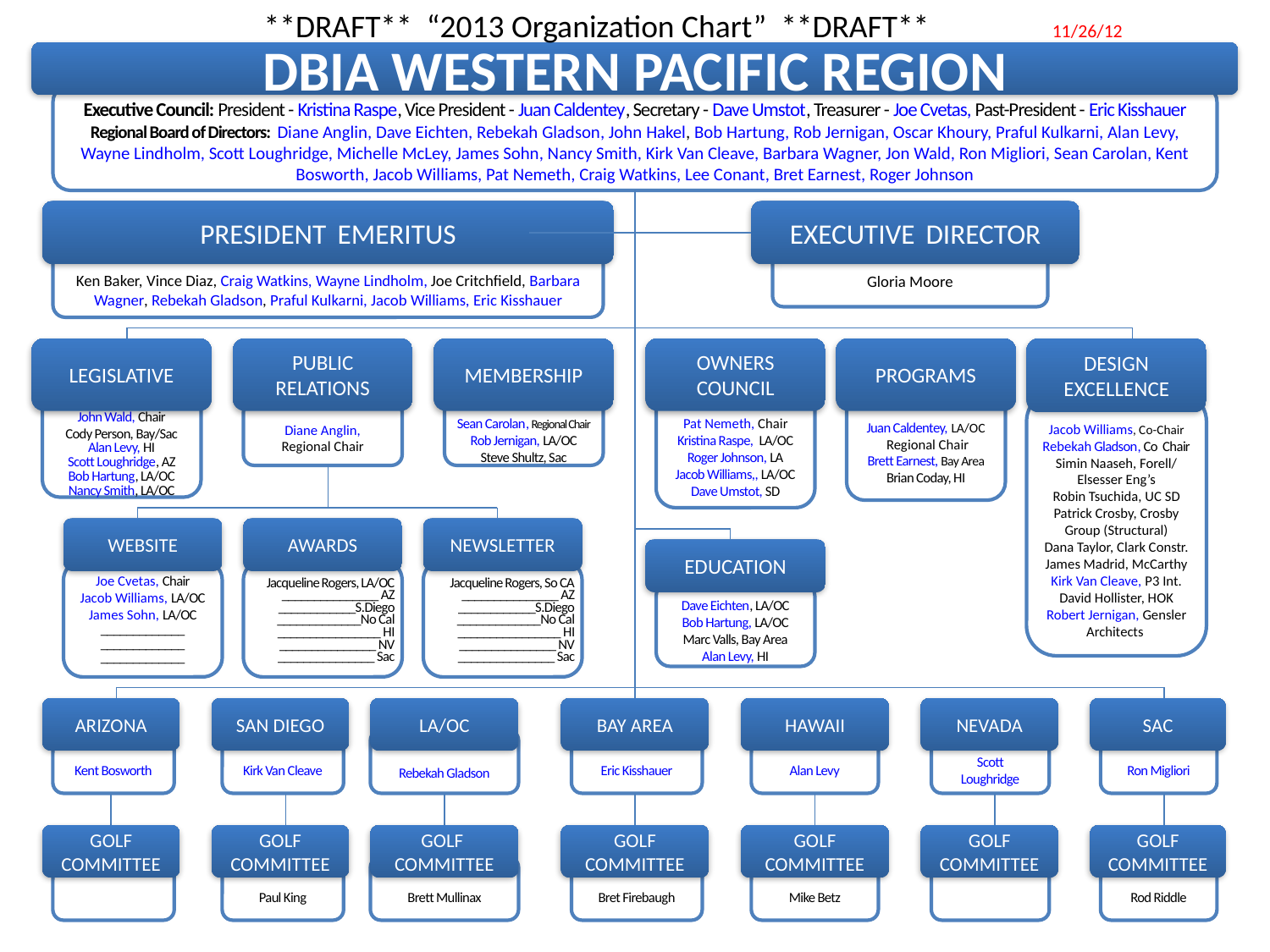

**DRAFT**  “2013 Organization Chart”  **DRAFT**                 11/26/12
DBIA WESTERN PACIFIC REGION

Executive Council: President - Kristina Raspe, Vice President - Juan Caldentey, Secretary - Dave Umstot, Treasurer - Joe Cvetas, Past-President - Eric Kisshauer
Regional Board of Directors:  Diane Anglin, Dave Eichten, Rebekah Gladson, John Hakel, Bob Hartung, Rob Jernigan, Oscar Khoury, Praful Kulkarni, Alan Levy, Wayne Lindholm, Scott Loughridge, Michelle McLey, James Sohn, Nancy Smith, Kirk Van Cleave, Barbara Wagner, Jon Wald, Ron Migliori, Sean Carolan, Kent Bosworth, Jacob Williams, Pat Nemeth, Craig Watkins, Lee Conant, Bret Earnest, Roger Johnson
PRESIDENT EMERITUS
EXECUTIVE DIRECTOR

Ken Baker, Vince Diaz, Craig Watkins, Wayne Lindholm, Joe Critchfield, Barbara Wagner, Rebekah Gladson, Praful Kulkarni, Jacob Williams, Eric Kisshauer

Gloria Moore
LEGISLATIVE
PUBLIC RELATIONS
MEMBERSHIP
OWNERS COUNCIL
PROGRAMS
DESIGN EXCELLENCE

John Wald, Chair
Cody Person, Bay/Sac
Alan Levy, HI
Scott Loughridge, AZ
Bob Hartung, LA/OC
Nancy Smith, LA/OC

Pat Nemeth, Chair
Kristina Raspe,  LA/OC
Roger Johnson, LA
Jacob Williams,, LA/OC
Dave Umstot, SD

Juan Caldentey, LA/OC
 Regional Chair
Brett Earnest, Bay Area
Brian Coday, HI

Jacob Williams, Co-Chair Rebekah Gladson, Co  Chair
Simin Naaseh, Forell/ Elsesser Eng’s
Robin Tsuchida, UC SD
Patrick Crosby, Crosby Group (Structural)
Dana Taylor, Clark Constr.
James Madrid, McCarthy
Kirk Van Cleave, P3 Int.
David Hollister, HOK
Robert Jernigan, Gensler Architects

Sean Carolan, Regional Chair
Rob Jernigan, LA/OC
Steve Shultz, Sac

Diane Anglin, Regional Chair
WEBSITE
AWARDS
NEWSLETTER
EDUCATION
Joe Cvetas, Chair
Jacob Williams, LA/OC
James Sohn, LA/OC
_____________
_____________
_____________
Jacqueline Rogers, LA/OC
_______________ AZ
____________S.Diego
_____________No Cal
________________ HI
_______________ NV
_______________ Sac
Jacqueline Rogers, So CA
_______________ AZ
____________S.Diego
_____________No Cal
________________ HI
_______________ NV
_______________ Sac

Dave Eichten, LA/OC
Bob Hartung, LA/OC
Marc Valls, Bay Area
Alan Levy, HI
ARIZONA
SAN DIEGO
LA/OC
BAY AREA
HAWAII
NEVADA
SAC

Kent Bosworth

Kirk Van Cleave

Rebekah Gladson

Eric Kisshauer

Alan Levy

Scott Loughridge

Ron Migliori
GOLF COMMITTEE
GOLF COMMITTEE
GOLF  COMMITTEE
GOLF COMMITTEE
GOLF COMMITTEE
GOLF COMMITTEE
GOLF COMMITTEE

Paul King

Brett Mullinax

Bret Firebaugh

Mike Betz

Rod Riddle